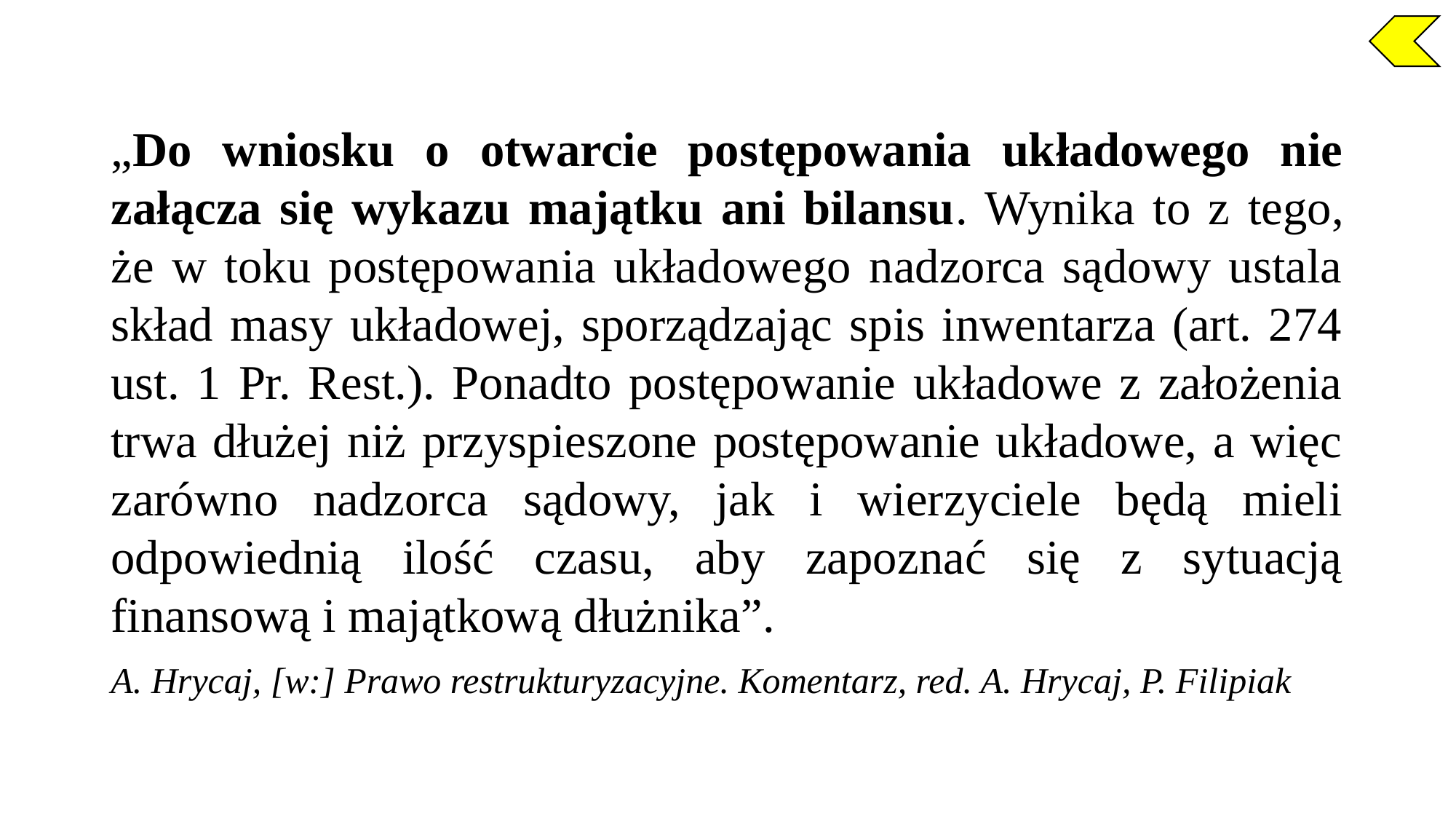

„Do wniosku o otwarcie postępowania układowego nie załącza się wykazu majątku ani bilansu. Wynika to z tego, że w toku postępowania układowego nadzorca sądowy ustala skład masy układowej, sporządzając spis inwentarza (art. 274 ust. 1 Pr. Rest.). Ponadto postępowanie układowe z założenia trwa dłużej niż przyspieszone postępowanie układowe, a więc zarówno nadzorca sądowy, jak i wierzyciele będą mieli odpowiednią ilość czasu, aby zapoznać się z sytuacją finansową i majątkową dłużnika”.
A. Hrycaj, [w:] Prawo restrukturyzacyjne. Komentarz, red. A. Hrycaj, P. Filipiak